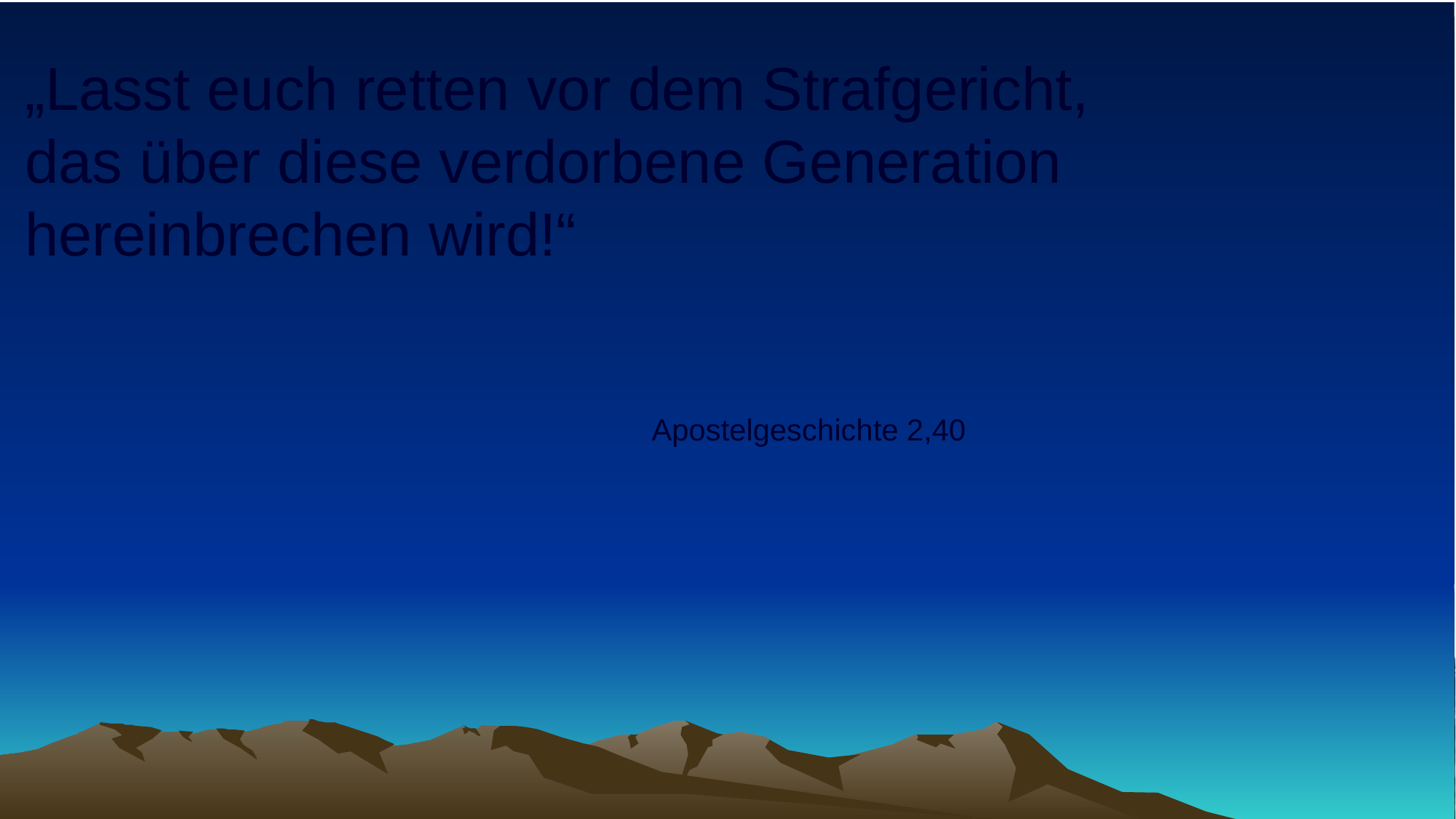

# „Lasst euch retten vor dem Strafgericht, das über diese verdorbene Generation hereinbrechen wird!“
Apostelgeschichte 2,40